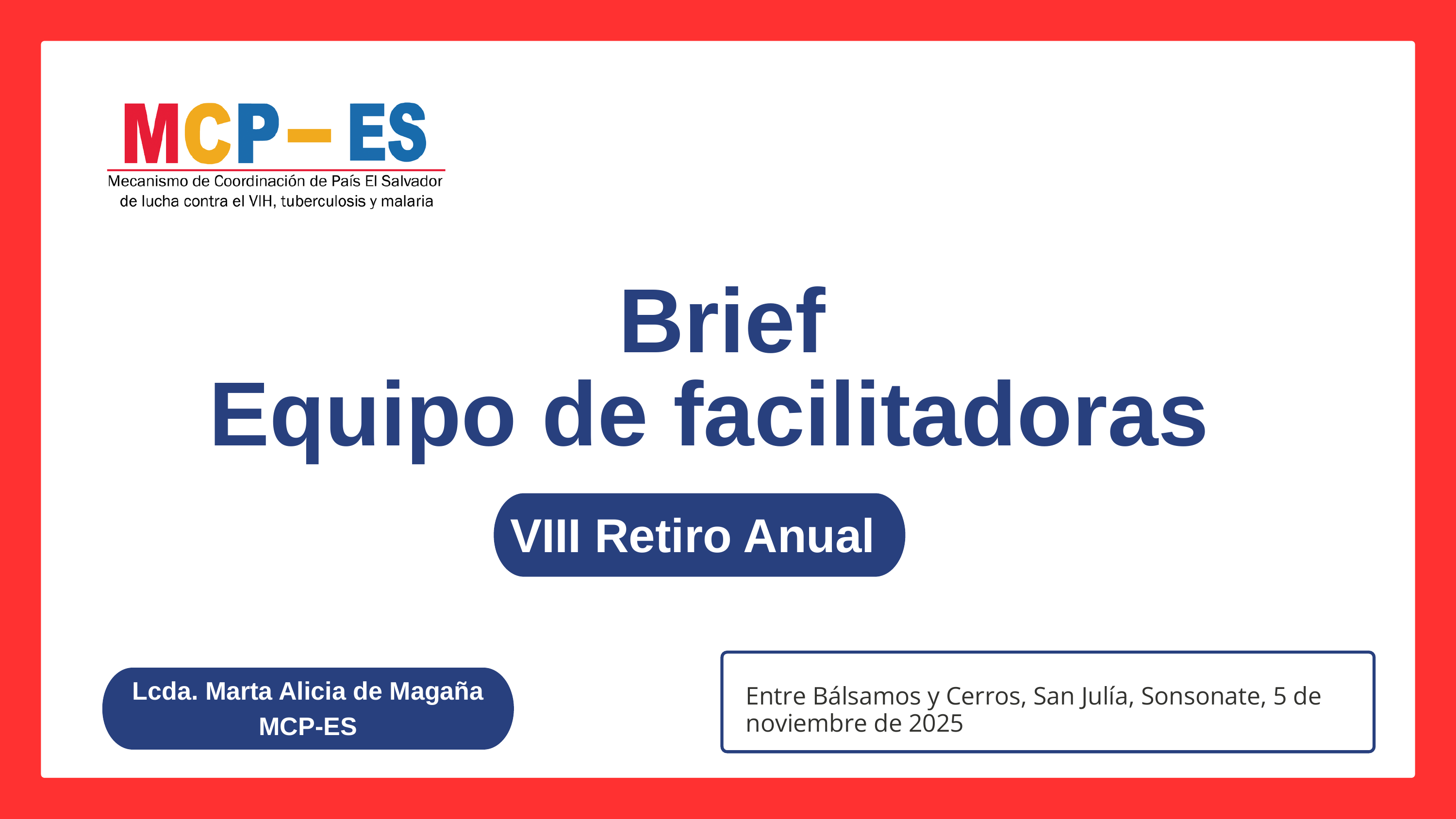

Brief
Equipo de facilitadoras

VIII Retiro Anual

Lcda. Marta Alicia de Magaña
MCP-ES
Entre Bálsamos y Cerros, San Julía, Sonsonate, 5 de noviembre de 2025